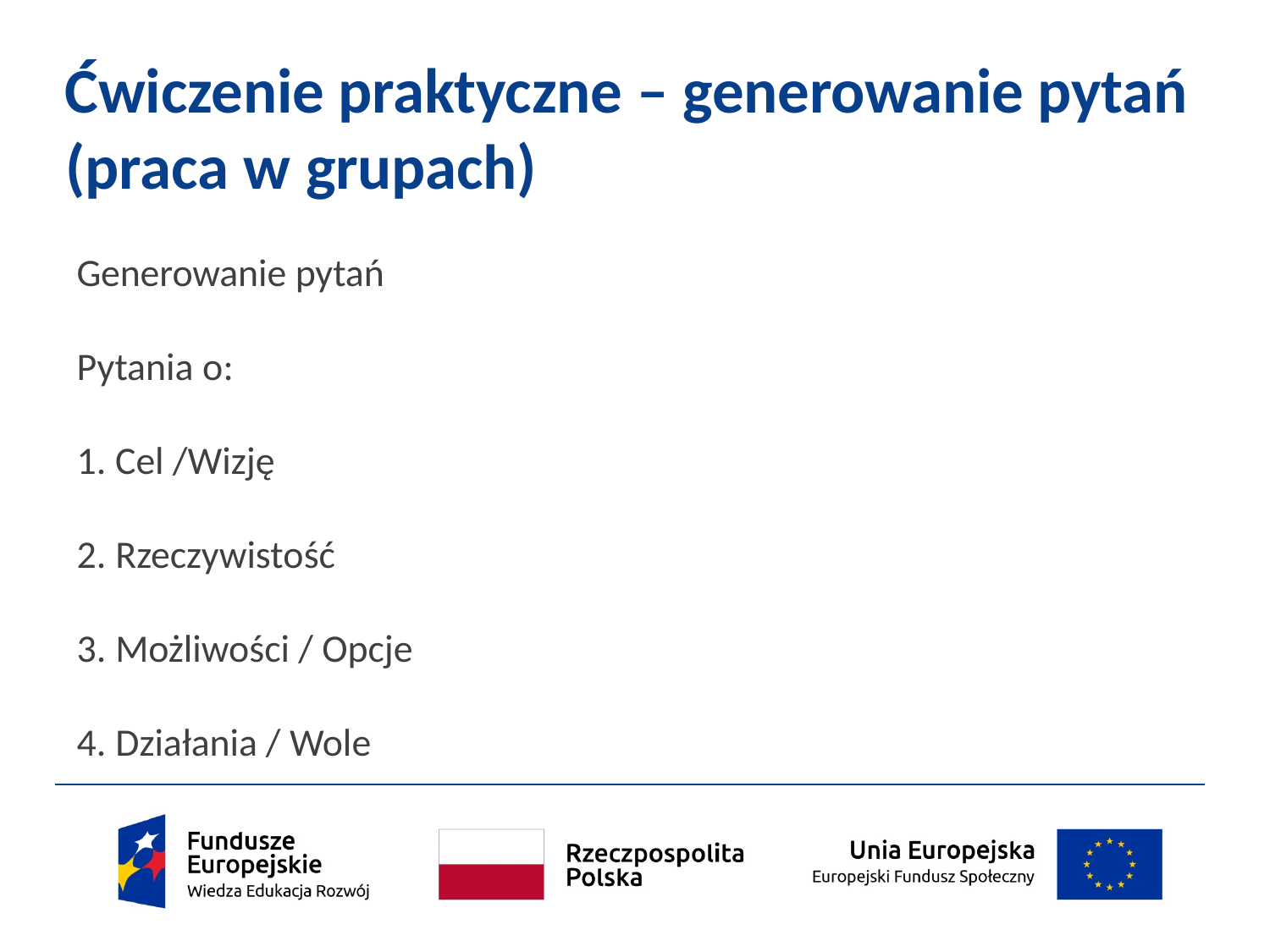

# Ćwiczenie praktyczne – generowanie pytań (praca w grupach)
Generowanie pytań

Pytania o:

Cel /Wizję

Rzeczywistość

Możliwości / Opcje

Działania / Wole